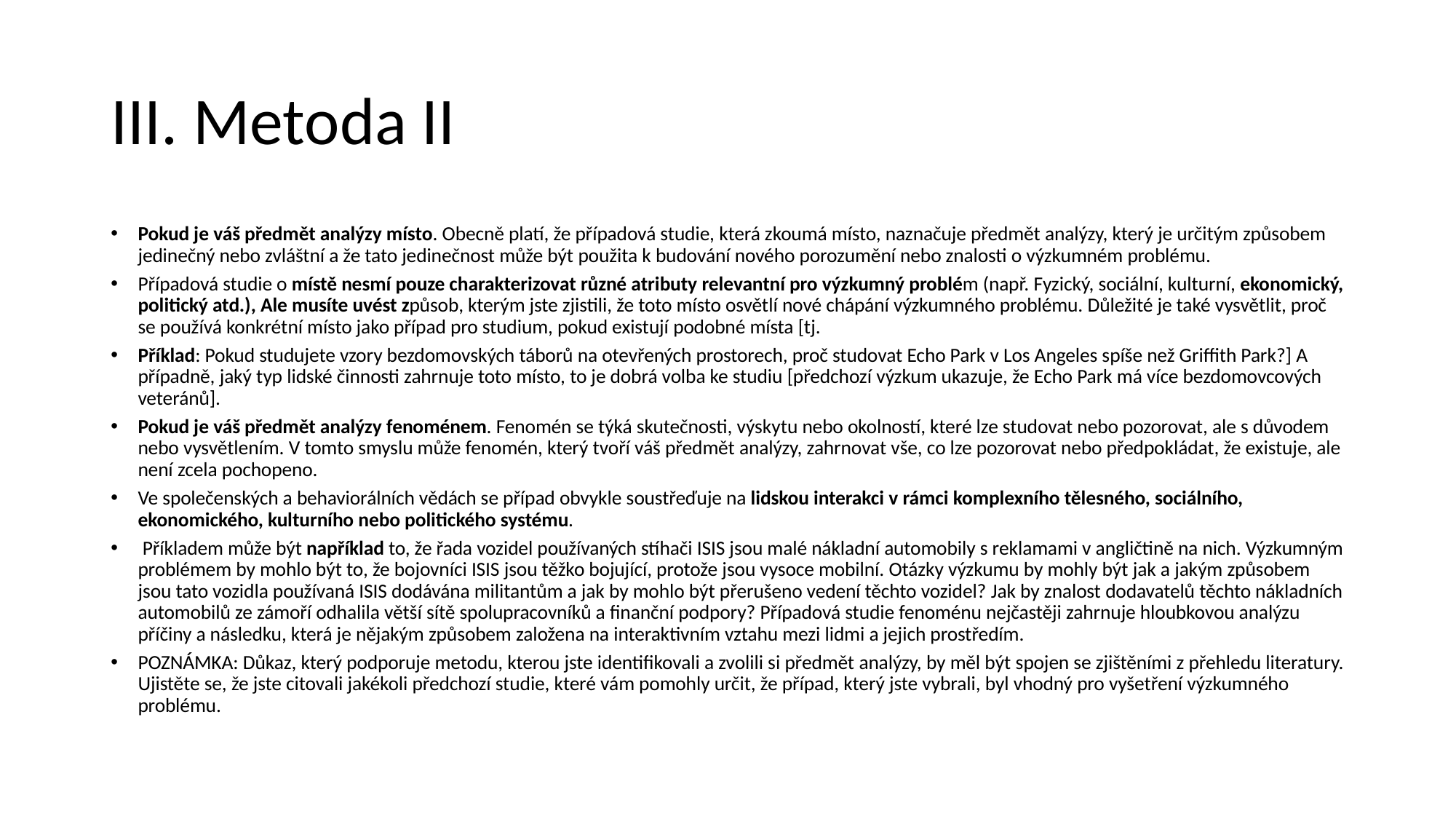

# III. Metoda II
Pokud je váš předmět analýzy místo. Obecně platí, že případová studie, která zkoumá místo, naznačuje předmět analýzy, který je určitým způsobem jedinečný nebo zvláštní a že tato jedinečnost může být použita k budování nového porozumění nebo znalosti o výzkumném problému.
Případová studie o místě nesmí pouze charakterizovat různé atributy relevantní pro výzkumný problém (např. Fyzický, sociální, kulturní, ekonomický, politický atd.), Ale musíte uvést způsob, kterým jste zjistili, že toto místo osvětlí nové chápání výzkumného problému. Důležité je také vysvětlit, proč se používá konkrétní místo jako případ pro studium, pokud existují podobné místa [tj.
Příklad: Pokud studujete vzory bezdomovských táborů na otevřených prostorech, proč studovat Echo Park v Los Angeles spíše než Griffith Park?] A případně, jaký typ lidské činnosti zahrnuje toto místo, to je dobrá volba ke studiu [předchozí výzkum ukazuje, že Echo Park má více bezdomovcových veteránů].
Pokud je váš předmět analýzy fenoménem. Fenomén se týká skutečnosti, výskytu nebo okolností, které lze studovat nebo pozorovat, ale s důvodem nebo vysvětlením. V tomto smyslu může fenomén, který tvoří váš předmět analýzy, zahrnovat vše, co lze pozorovat nebo předpokládat, že existuje, ale není zcela pochopeno.
Ve společenských a behaviorálních vědách se případ obvykle soustřeďuje na lidskou interakci v rámci komplexního tělesného, ​​sociálního, ekonomického, kulturního nebo politického systému.
 Příkladem může být například to, že řada vozidel používaných stíhači ISIS jsou malé nákladní automobily s reklamami v angličtině na nich. Výzkumným problémem by mohlo být to, že bojovníci ISIS jsou těžko bojující, protože jsou vysoce mobilní. Otázky výzkumu by mohly být jak a jakým způsobem jsou tato vozidla používaná ISIS dodávána militantům a jak by mohlo být přerušeno vedení těchto vozidel? Jak by znalost dodavatelů těchto nákladních automobilů ze zámoří odhalila větší sítě spolupracovníků a finanční podpory? Případová studie fenoménu nejčastěji zahrnuje hloubkovou analýzu příčiny a následku, která je nějakým způsobem založena na interaktivním vztahu mezi lidmi a jejich prostředím.
POZNÁMKA: Důkaz, který podporuje metodu, kterou jste identifikovali a zvolili si předmět analýzy, by měl být spojen se zjištěními z přehledu literatury. Ujistěte se, že jste citovali jakékoli předchozí studie, které vám pomohly určit, že případ, který jste vybrali, byl vhodný pro vyšetření výzkumného problému.